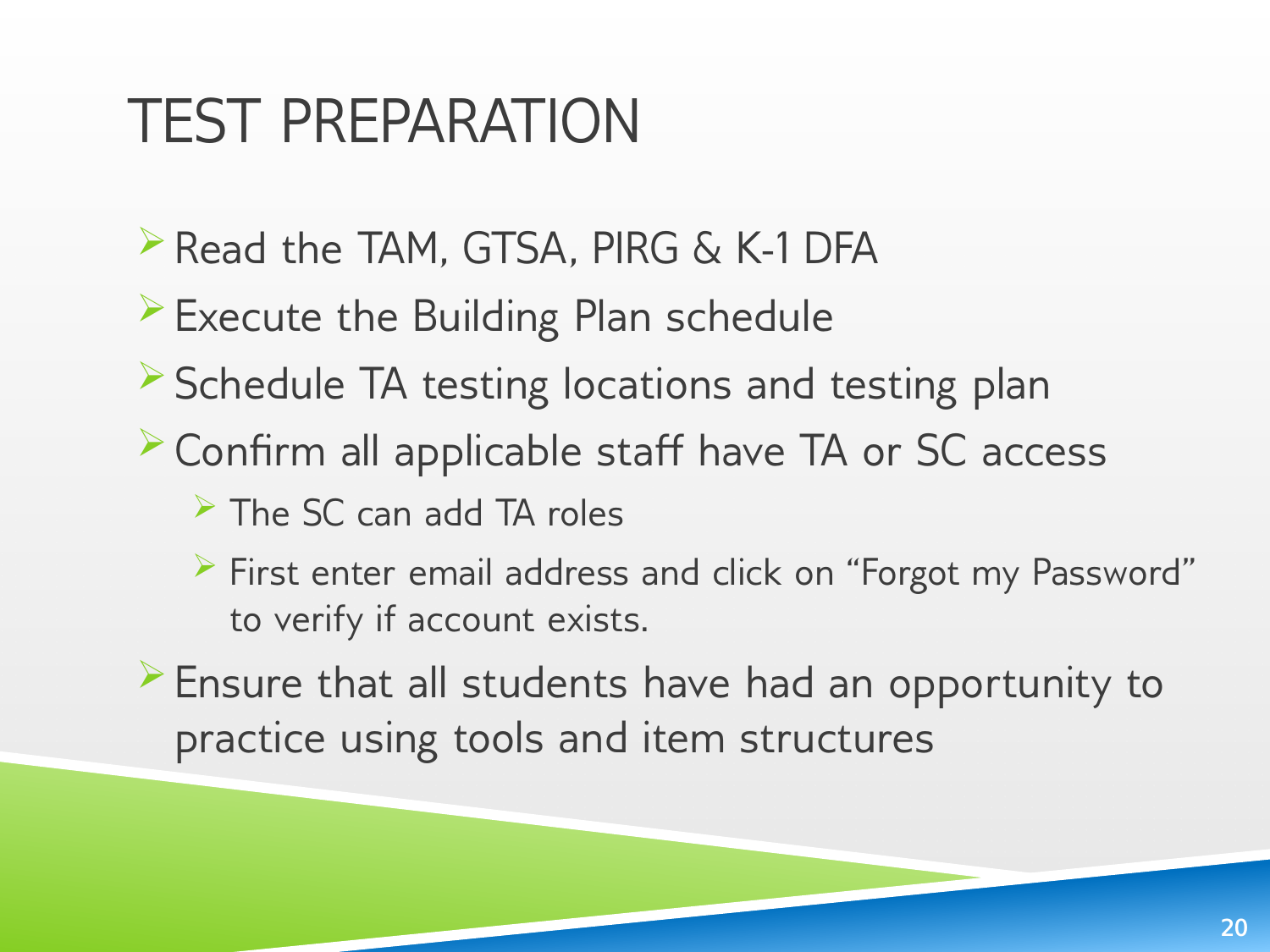

# TEST Preparation
Read the TAM, GTSA, PIRG & K-1 DFA
Execute the Building Plan schedule
Schedule TA testing locations and testing plan
Confirm all applicable staff have TA or SC access
The SC can add TA roles
First enter email address and click on “Forgot my Password” to verify if account exists.
Ensure that all students have had an opportunity to practice using tools and item structures

20